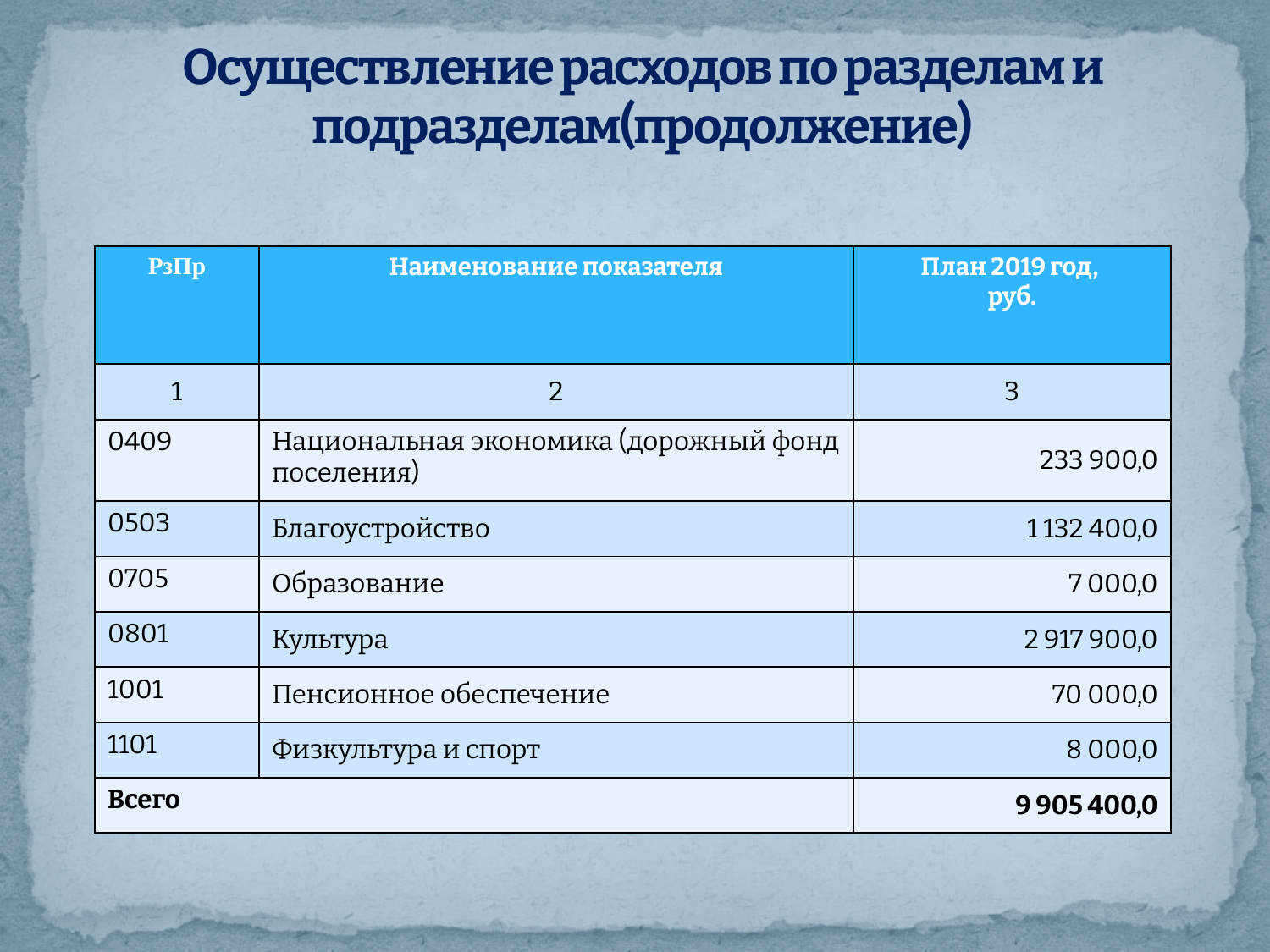

# Осуществление расходов по разделам и подразделам(продолжение)
| РзПр | Наименование показателя | План 2019 год, руб. |
| --- | --- | --- |
| 1 | 2 | 3 |
| 0409 | Национальная экономика (дорожный фонд поселения) | 233 900,0 |
| 0503 | Благоустройство | 1 132 400,0 |
| 0705 | Образование | 7 000,0 |
| 0801 | Культура | 2 917 900,0 |
| 1001 | Пенсионное обеспечение | 70 000,0 |
| 1101 | Физкультура и спорт | 8 000,0 |
| Всего |  | 9 905 400,0 |